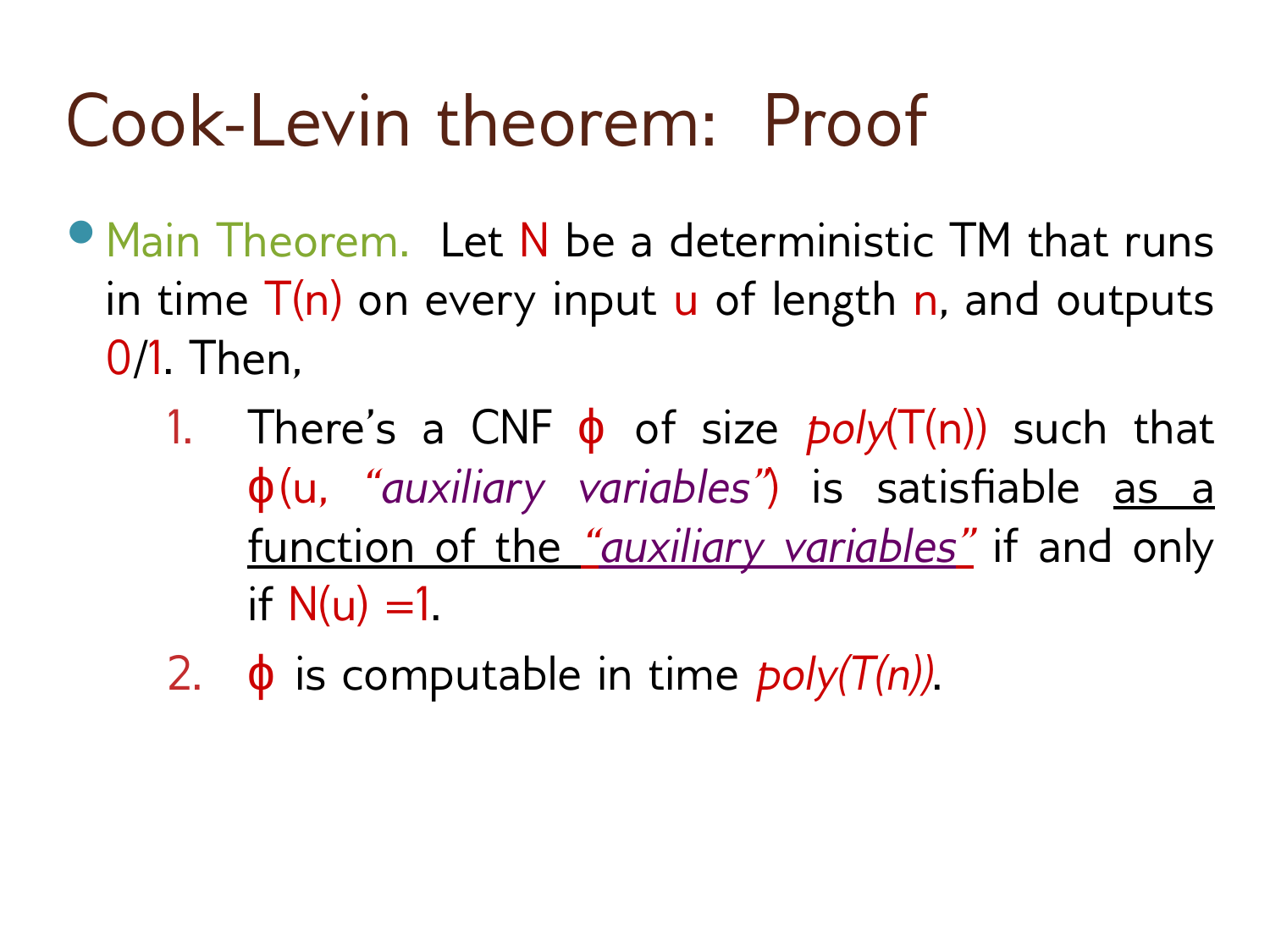

# Cook-Levin theorem:  Proof
Main Theorem.  Let N be a deterministic TM that runs in time T(n) on every input u of length n, and outputs 0/1. Then,
There’s a CNF ϕ of size poly(T(n)) such that ϕ(u, “auxiliary variables”) is satisfiable as a function of the “auxiliary variables” if and only if N(u) =1.
ϕ is computable in time poly(T(n)).